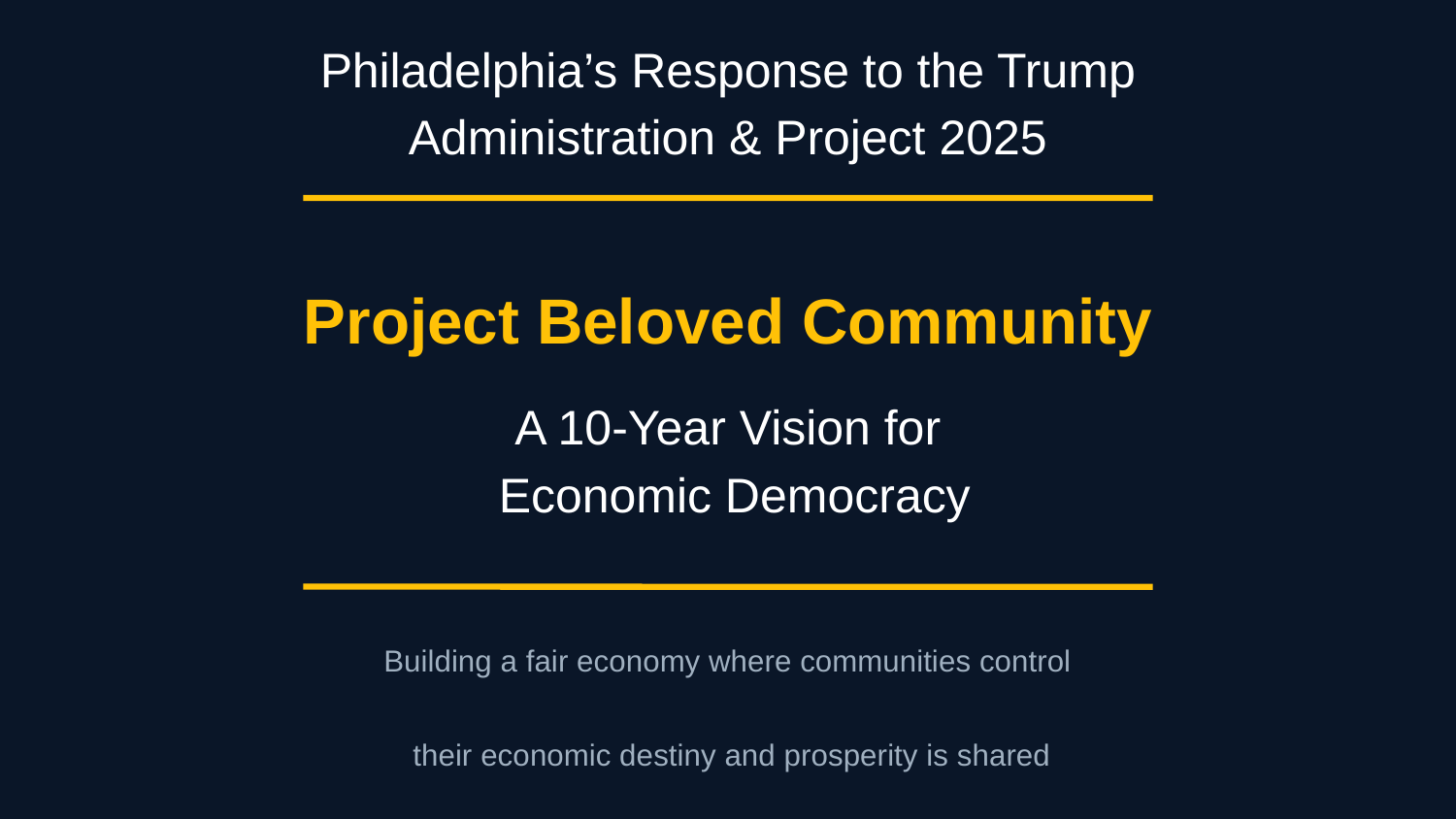

Philadelphia’s Response to the Trump Administration & Project 2025

Project Beloved Community
A 10-Year Vision for
 Economic Democracy

Building a fair economy where communities control
 their economic destiny and prosperity is shared